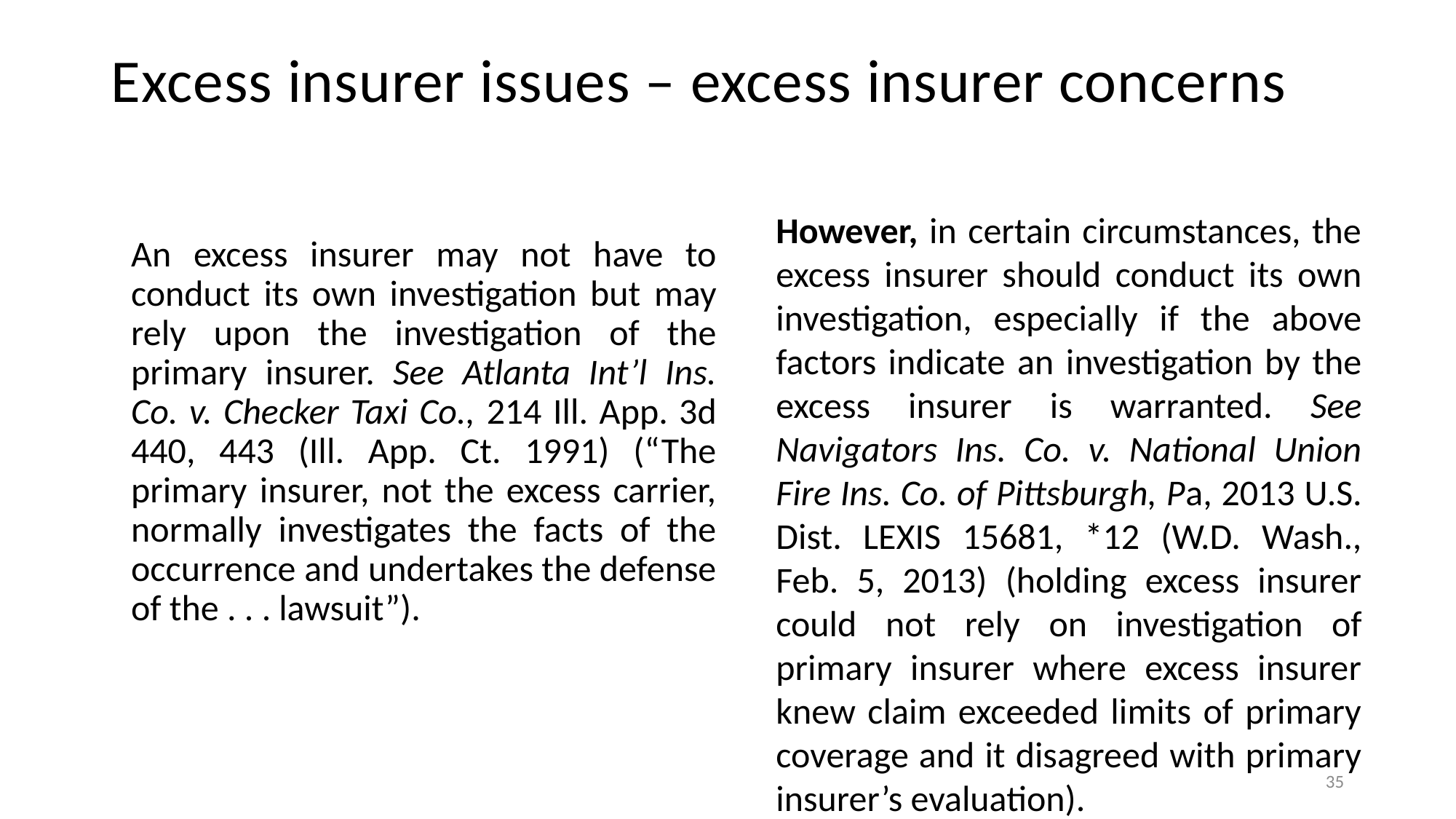

# Excess insurer issues – excess insurer concerns
However, in certain circumstances, the excess insurer should conduct its own investigation, especially if the above factors indicate an investigation by the excess insurer is warranted. See Navigators Ins. Co. v. National Union Fire Ins. Co. of Pittsburgh, Pa, 2013 U.S. Dist. LEXIS 15681, *12 (W.D. Wash., Feb. 5, 2013) (holding excess insurer could not rely on investigation of primary insurer where excess insurer knew claim exceeded limits of primary coverage and it disagreed with primary insurer’s evaluation).
An excess insurer may not have to conduct its own investigation but may rely upon the investigation of the primary insurer. See Atlanta Int’l Ins. Co. v. Checker Taxi Co., 214 Ill. App. 3d 440, 443 (Ill. App. Ct. 1991) (“The primary insurer, not the excess carrier, normally investigates the facts of the occurrence and undertakes the defense of the . . . lawsuit”).
35